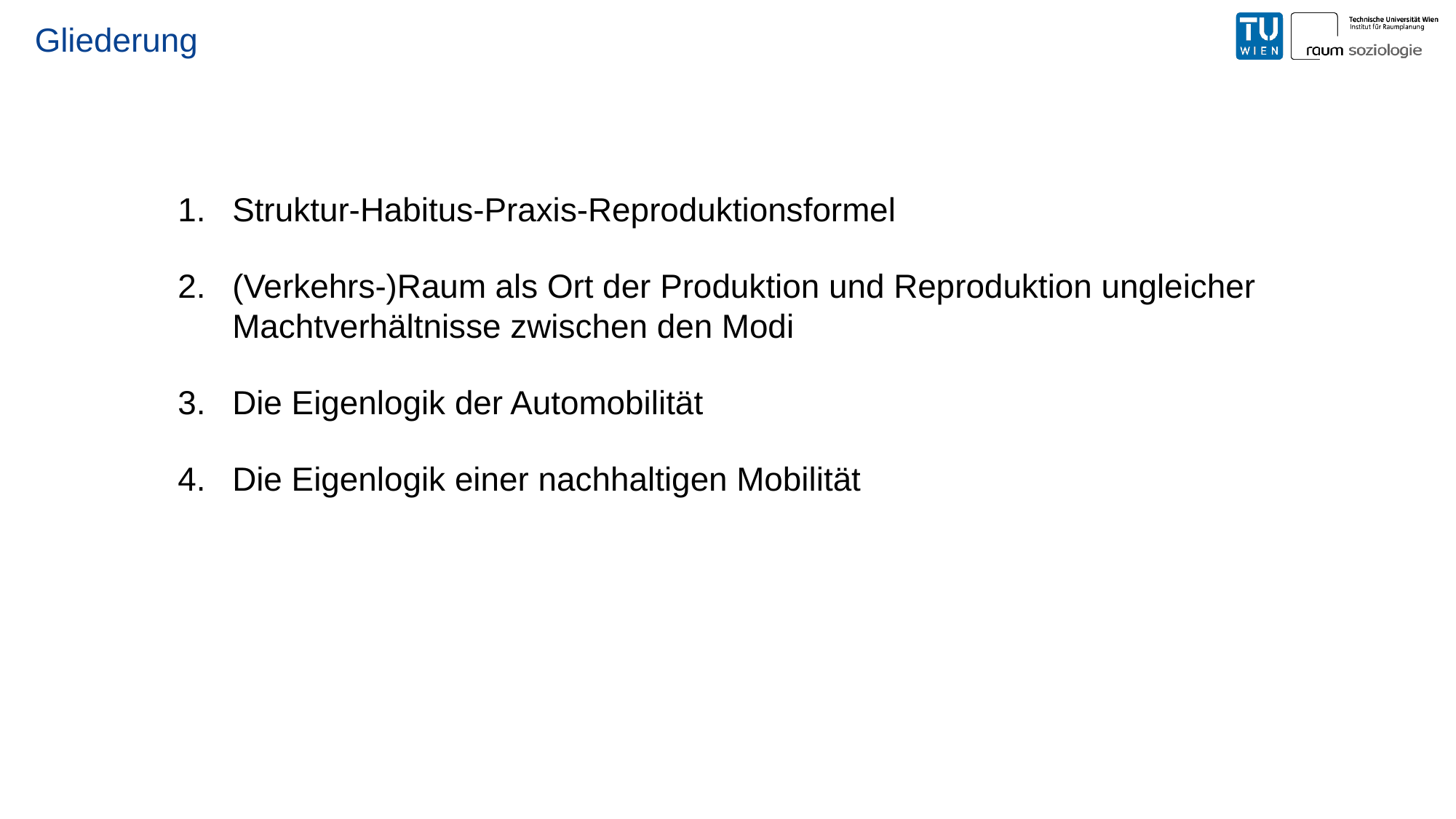

Gliederung
Struktur-Habitus-Praxis-Reproduktionsformel
(Verkehrs-)Raum als Ort der Produktion und Reproduktion ungleicher Machtverhältnisse zwischen den Modi
Die Eigenlogik der Automobilität
Die Eigenlogik einer nachhaltigen Mobilität